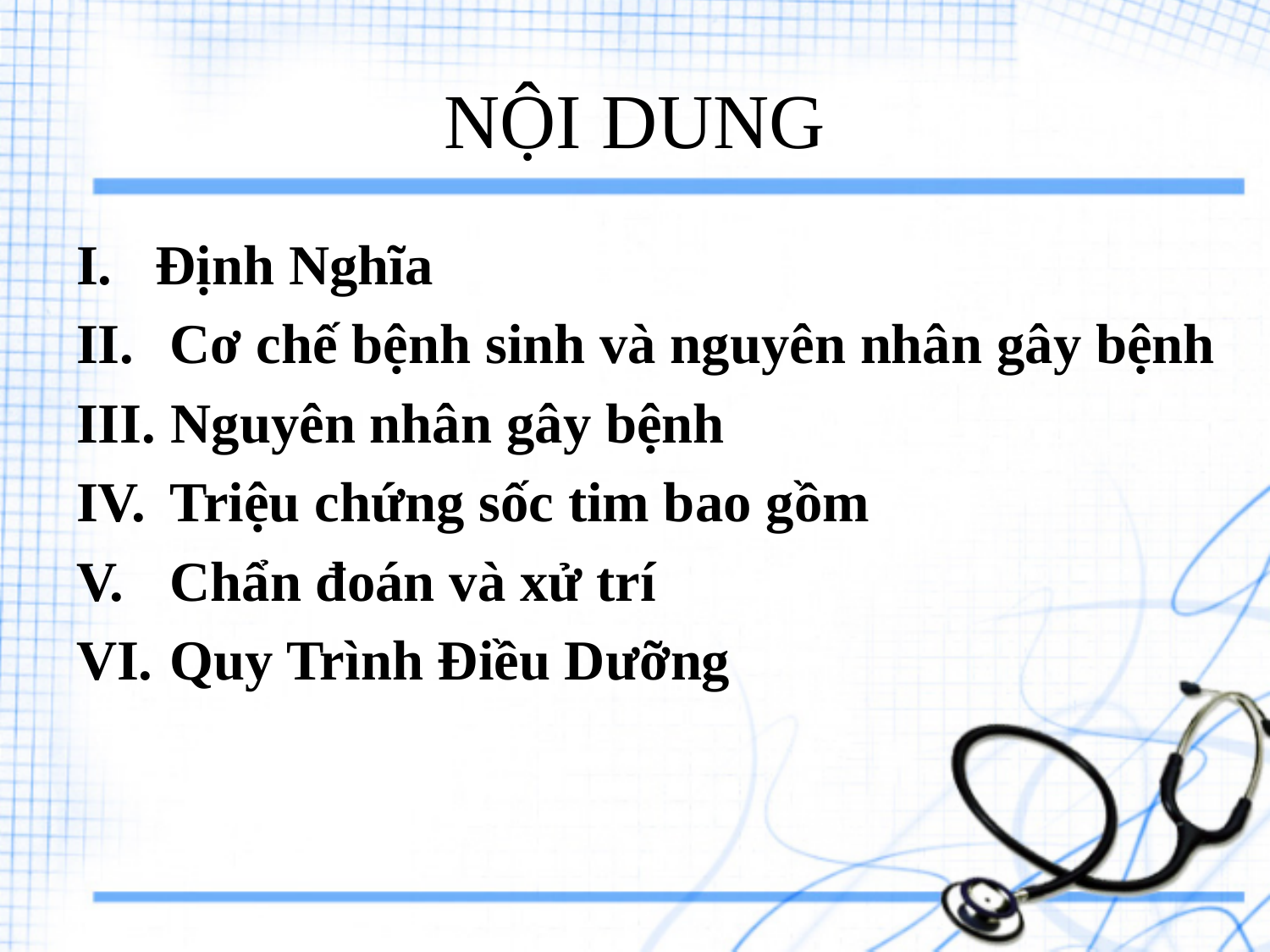

# NỘI DUNG
Định Nghĩa
 Cơ chế bệnh sinh và nguyên nhân gây bệnh
 Nguyên nhân gây bệnh
 Triệu chứng sốc tim bao gồm
 Chẩn đoán và xử trí
 Quy Trình Điều Dưỡng